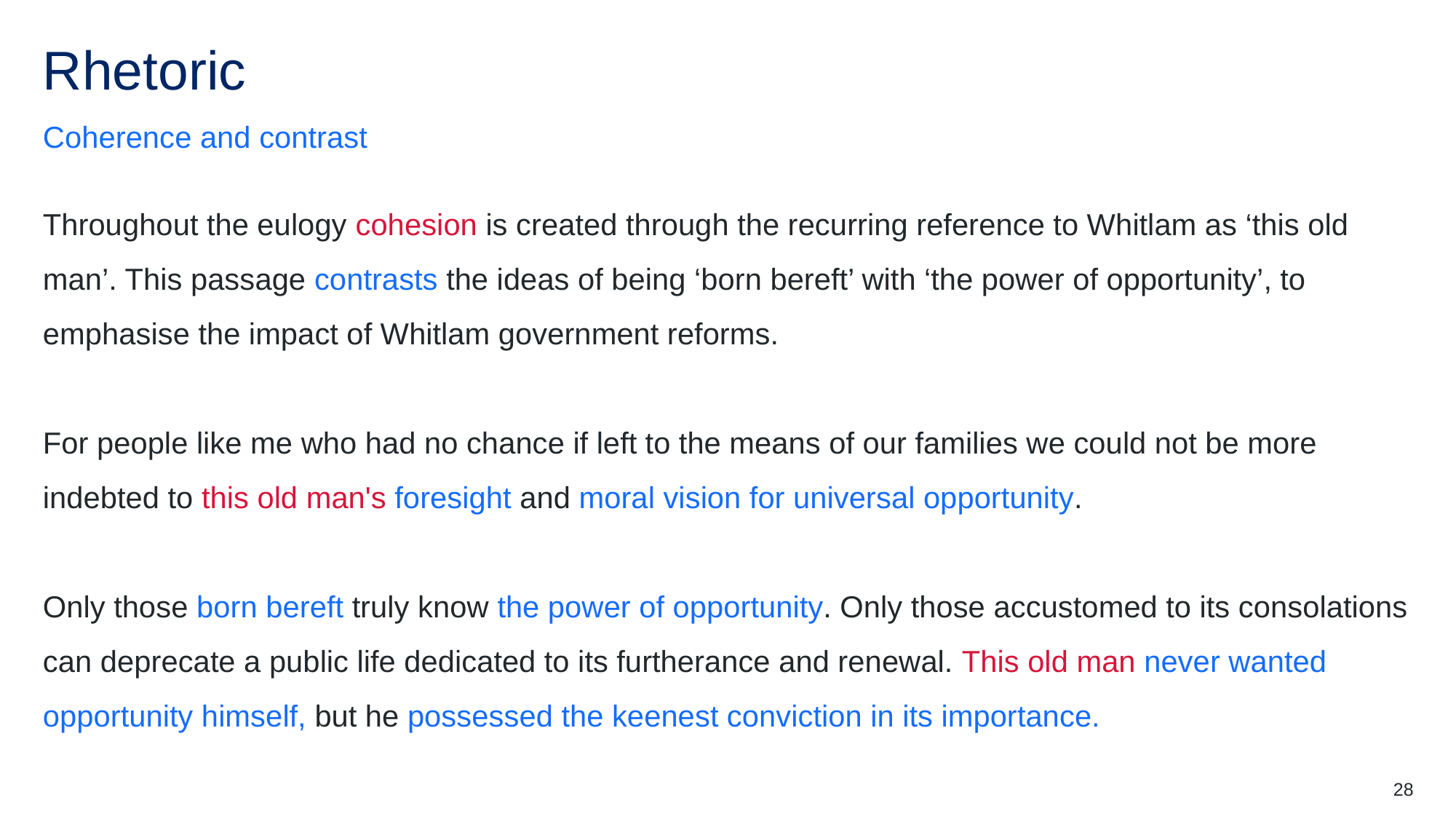

# Rhetoric
Coherence and contrast
Throughout the eulogy cohesion is created through the recurring reference to Whitlam as ‘this old man’. This passage contrasts the ideas of being ‘born bereft’ with ‘the power of opportunity’, to emphasise the impact of Whitlam government reforms.
For people like me who had no chance if left to the means of our families we could not be more indebted to this old man's foresight and moral vision for universal opportunity.
Only those born bereft truly know the power of opportunity. Only those accustomed to its consolations can deprecate a public life dedicated to its furtherance and renewal. This old man never wanted opportunity himself, but he possessed the keenest conviction in its importance.

28